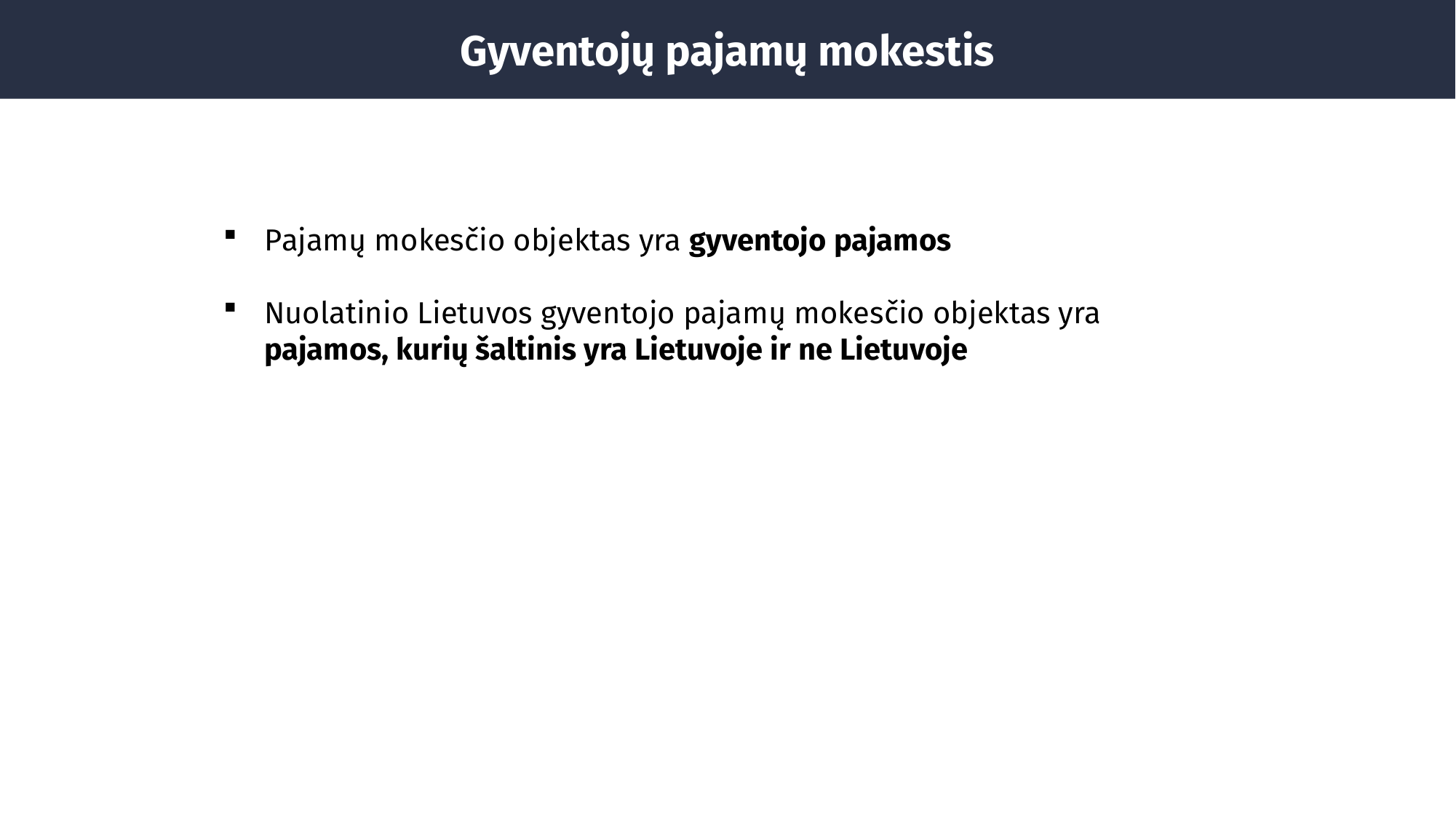

Gyventojų pajamų mokestis
Pajamų mokesčio objektas yra gyventojo pajamos

Nuolatinio Lietuvos gyventojo pajamų mokesčio objektas yra pajamos, kurių šaltinis yra Lietuvoje ir ne Lietuvoje